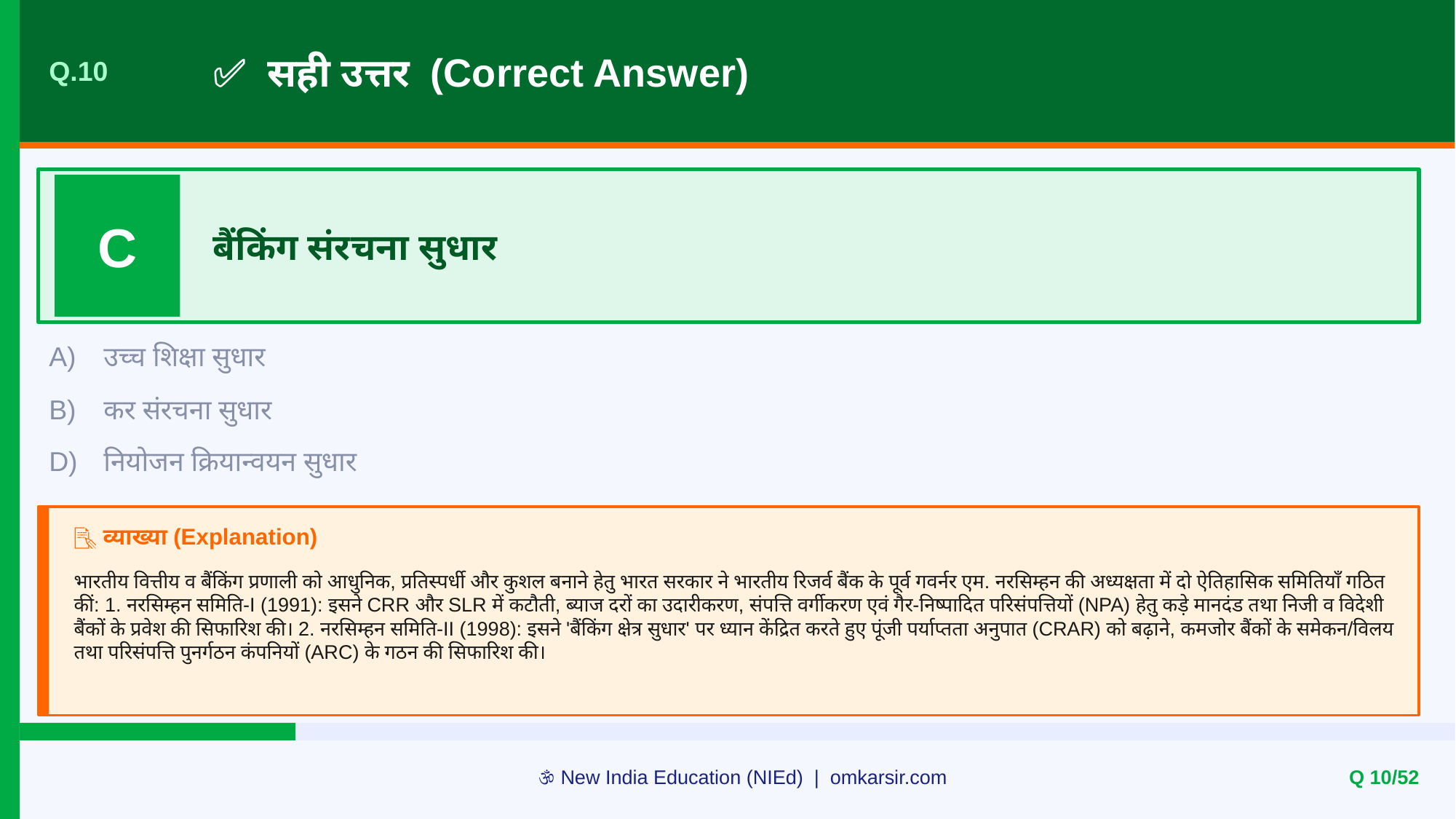

✅  सही उत्तर  (Correct Answer)
Q.10

C
बैंकिंग संरचना सुधार
A)
उच्च शिक्षा सुधार
B)
कर संरचना सुधार
D)
नियोजन क्रियान्वयन सुधार

📝 व्याख्या (Explanation)
भारतीय वित्तीय व बैंकिंग प्रणाली को आधुनिक, प्रतिस्पर्धी और कुशल बनाने हेतु भारत सरकार ने भारतीय रिजर्व बैंक के पूर्व गवर्नर एम. नरसिम्हन की अध्यक्षता में दो ऐतिहासिक समितियाँ गठित कीं: 1. नरसिम्हन समिति-I (1991): इसने CRR और SLR में कटौती, ब्याज दरों का उदारीकरण, संपत्ति वर्गीकरण एवं गैर-निष्पादित परिसंपत्तियों (NPA) हेतु कड़े मानदंड तथा निजी व विदेशी बैंकों के प्रवेश की सिफारिश की। 2. नरसिम्हन समिति-II (1998): इसने 'बैंकिंग क्षेत्र सुधार' पर ध्यान केंद्रित करते हुए पूंजी पर्याप्तता अनुपात (CRAR) को बढ़ाने, कमजोर बैंकों के समेकन/विलय तथा परिसंपत्ति पुनर्गठन कंपनियों (ARC) के गठन की सिफारिश की।

🕉️ New India Education (NIEd)  |  omkarsir.com
Q 10/52